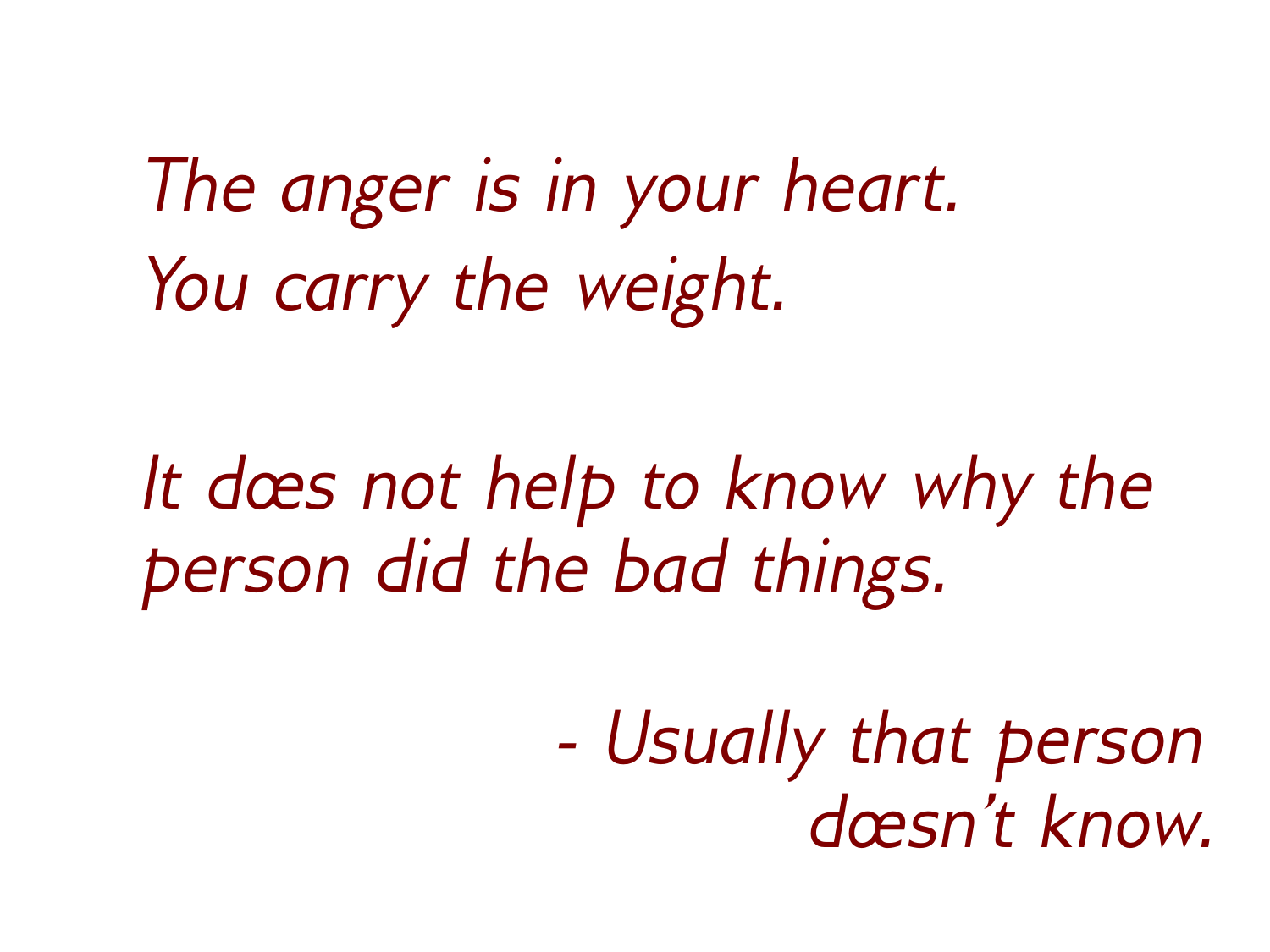

The anger is in your heart.
You carry the weight.

It does not help to know why the person did the bad things.
- Usually that person
			doesn’t know.